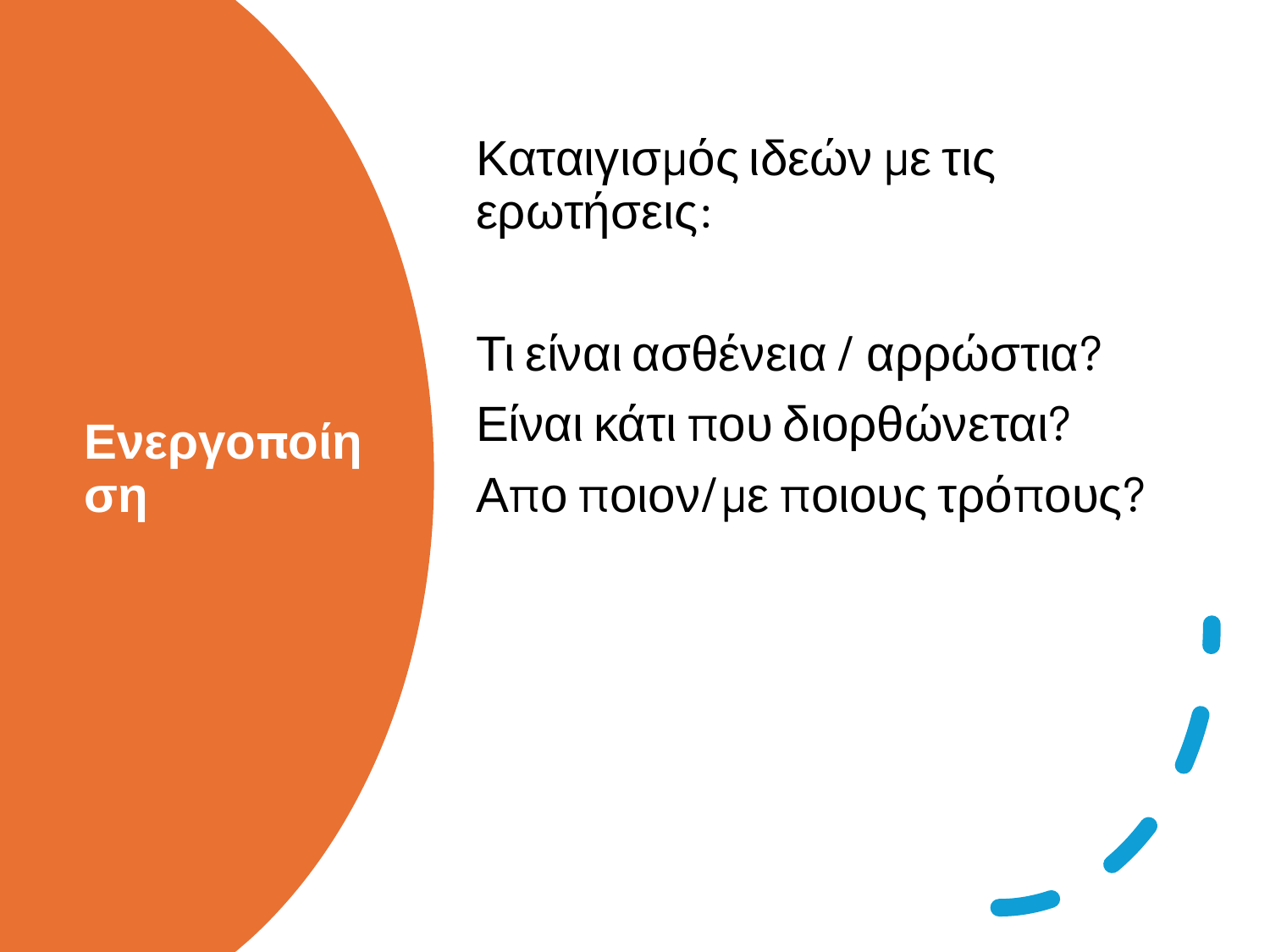

Καταιγισμός ιδεών με τις ερωτήσεις:

Τι είναι ασθένεια / αρρώστια?
Είναι κάτι που διορθώνεται?
Απο ποιον/με ποιους τρόπους?

# Ενεργοποίηση